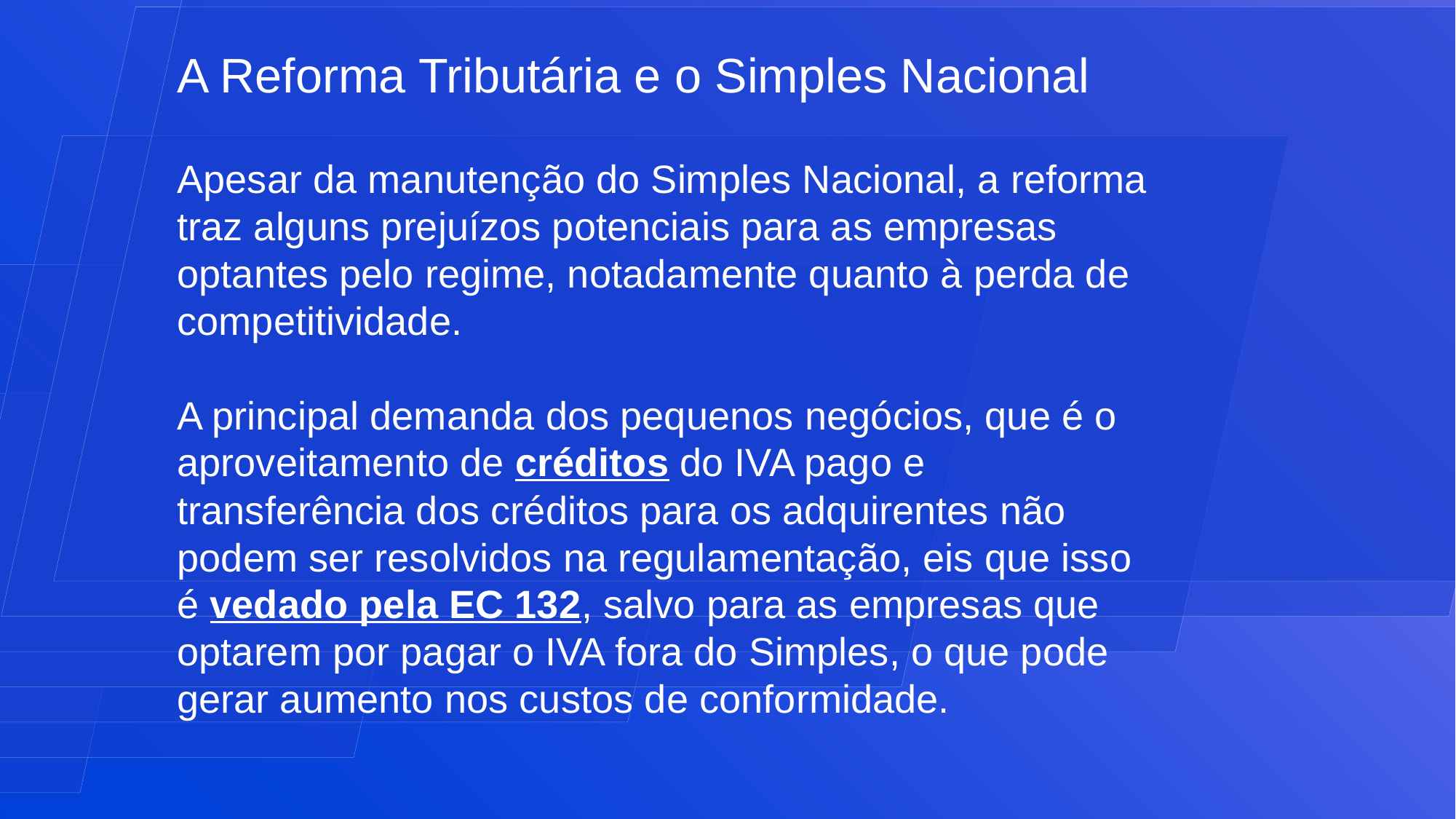

A Reforma Tributária e o Simples Nacional

Apesar da manutenção do Simples Nacional, a reforma traz alguns prejuízos potenciais para as empresas optantes pelo regime, notadamente quanto à perda de competitividade.

A principal demanda dos pequenos negócios, que é o aproveitamento de créditos do IVA pago e transferência dos créditos para os adquirentes não podem ser resolvidos na regulamentação, eis que isso é vedado pela EC 132, salvo para as empresas que optarem por pagar o IVA fora do Simples, o que pode gerar aumento nos custos de conformidade.